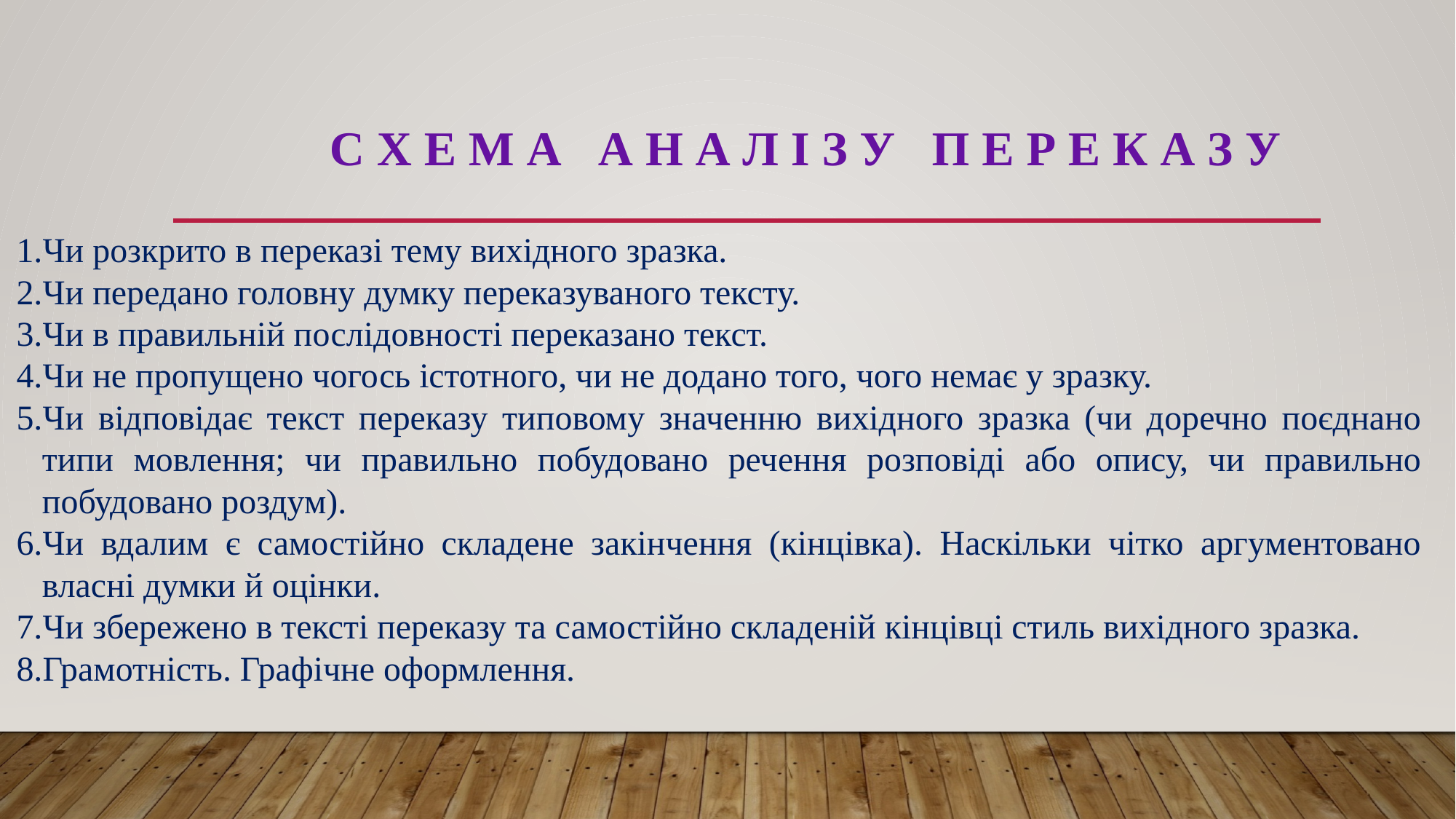

С Х Е М А   А Н А Л І З У   П Е Р Е К А З У

Чи розкрито в переказі тему вихідного зразка.
Чи передано головну думку переказуваного тексту.
Чи в правильній послідовності переказано текст.
Чи не пропущено чогось істотного, чи не додано того, чого немає у зразку.
Чи відповідає текст переказу типовому значенню вихідного зразка (чи доречно поєднано типи мовлення; чи правильно побудовано речення розповіді або опису, чи правильно побудовано роздум).
Чи вдалим є самостійно складене закінчення (кінцівка). Наскільки чітко аргументовано власні думки й оцінки.
Чи збережено в тексті переказу та самостійно складеній кінцівці стиль вихідного зразка.
Грамотність. Графічне оформлення.